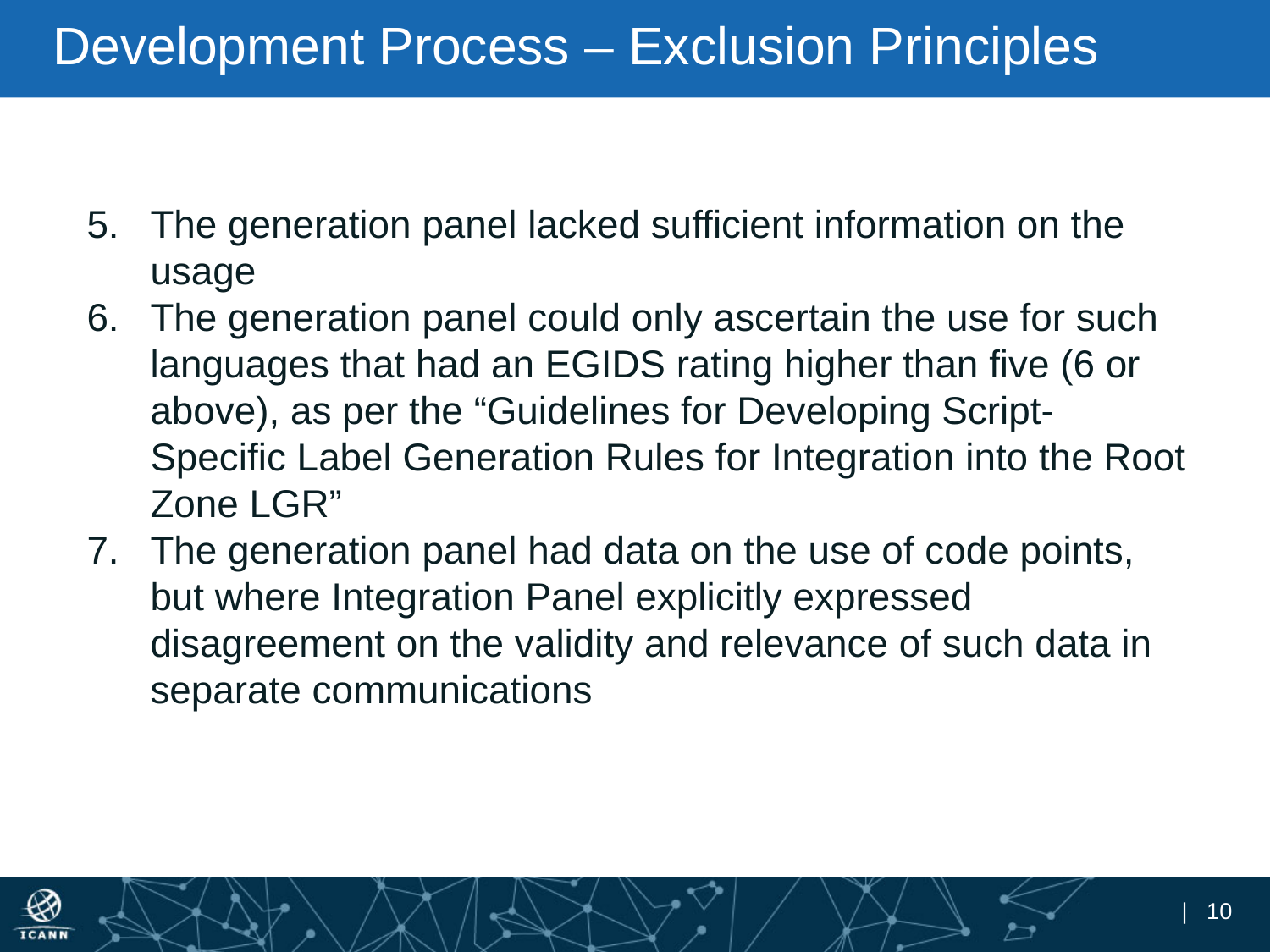

# Development Process – Exclusion Principles
The generation panel lacked sufficient information on the usage
The generation panel could only ascertain the use for such languages that had an EGIDS rating higher than five (6 or above), as per the “Guidelines for Developing Script-Specific Label Generation Rules for Integration into the Root Zone LGR”
The generation panel had data on the use of code points, but where Integration Panel explicitly expressed disagreement on the validity and relevance of such data in separate communications